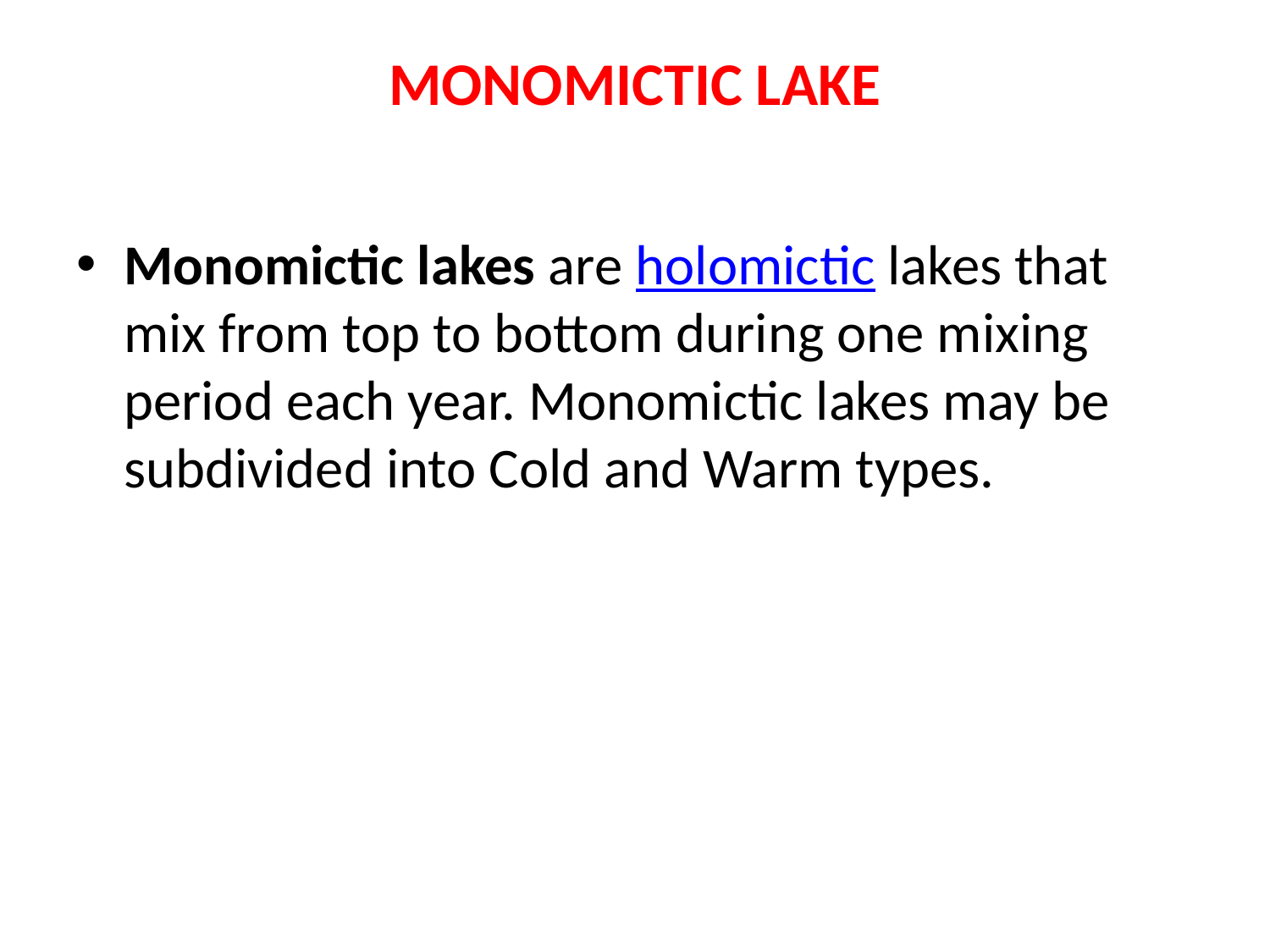

# MONOMICTIC LAKE
Monomictic lakes are holomictic lakes that mix from top to bottom during one mixing period each year. Monomictic lakes may be subdivided into Cold and Warm types.